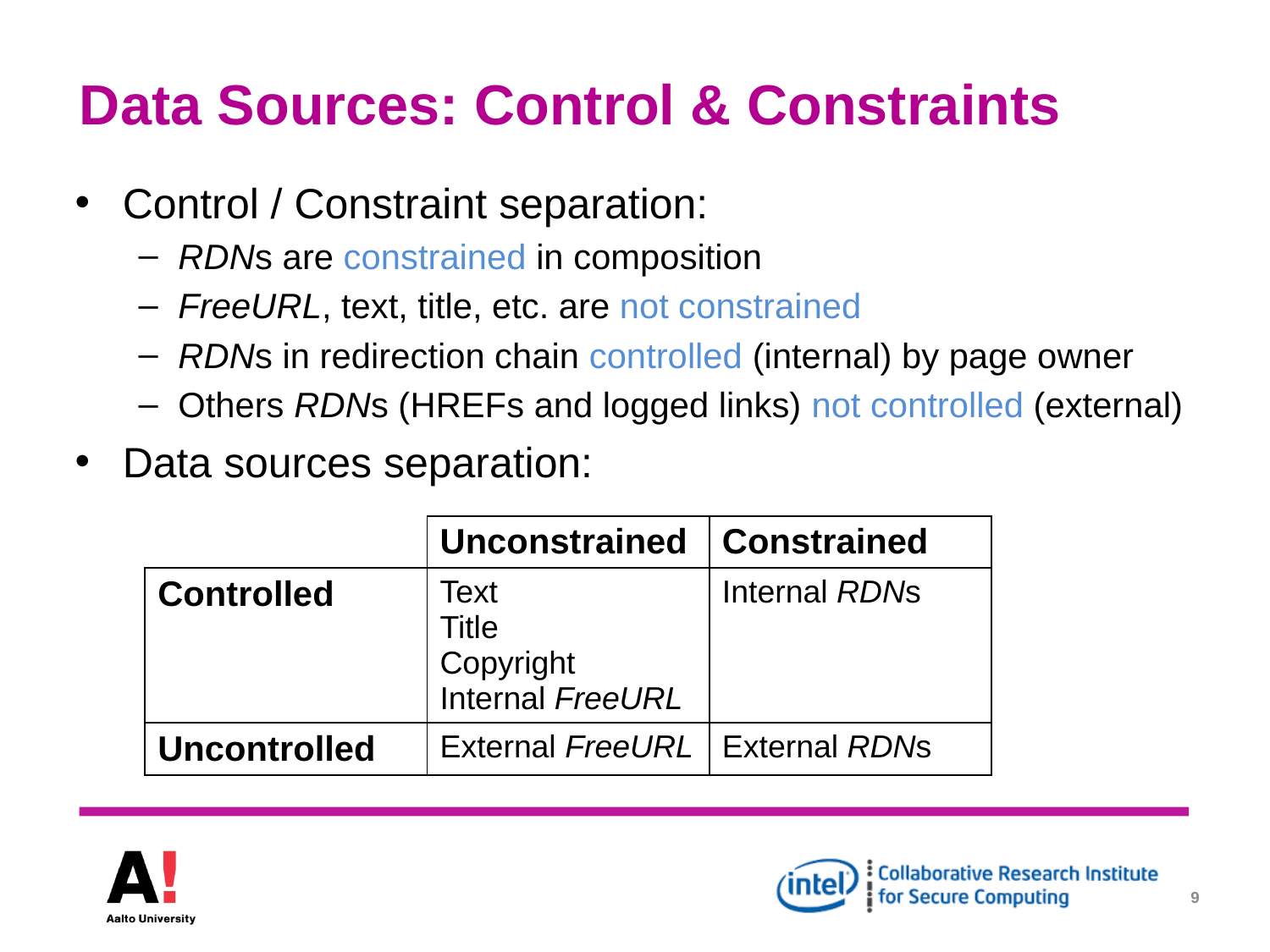

# Data Sources: Control & Constraints
Control / Constraint separation:
RDNs are constrained in composition
FreeURL, text, title, etc. are not constrained
RDNs in redirection chain controlled (internal) by page owner
Others RDNs (HREFs and logged links) not controlled (external)
Data sources separation:
|  | Unconstrained | Constrained |
| --- | --- | --- |
| Controlled | Text Title Copyright Internal FreeURL | Internal RDNs |
| Uncontrolled | External FreeURL | External RDNs |